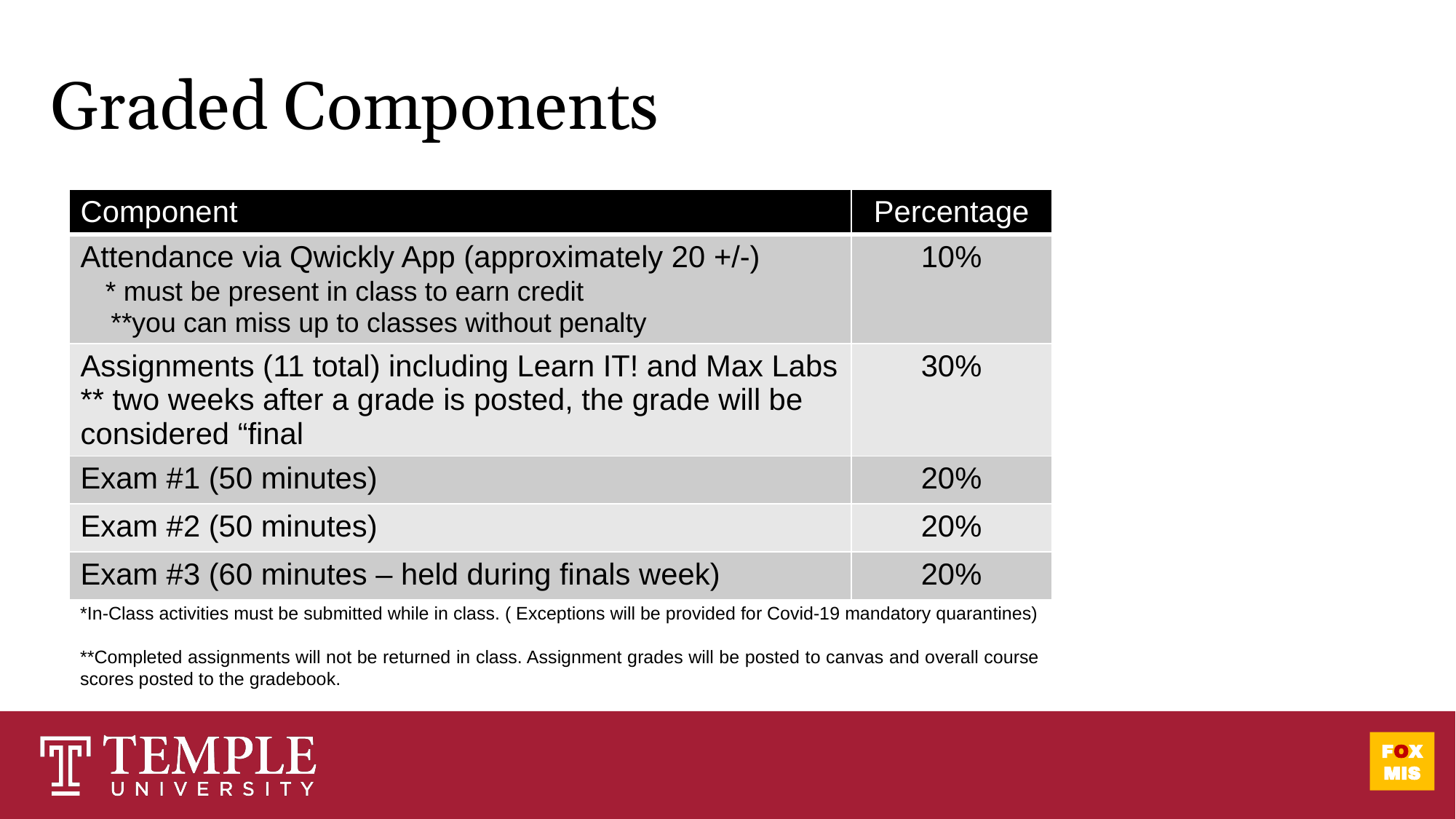

# Graded Components
| Component | Percentage |
| --- | --- |
| Attendance via Qwickly App (approximately 20 +/-) \* must be present in class to earn credit \*\*you can miss up to classes without penalty | 10% |
| Assignments (11 total) including Learn IT! and Max Labs \*\* two weeks after a grade is posted, the grade will be considered “final | 30% |
| Exam #1 (50 minutes) | 20% |
| Exam #2 (50 minutes) | 20% |
| Exam #3 (60 minutes – held during finals week) | 20% |

*In-Class activities must be submitted while in class. ( Exceptions will be provided for Covid-19 mandatory quarantines)

**Completed assignments will not be returned in class. Assignment grades will be posted to canvas and overall course scores posted to the gradebook.
FOX
MIS